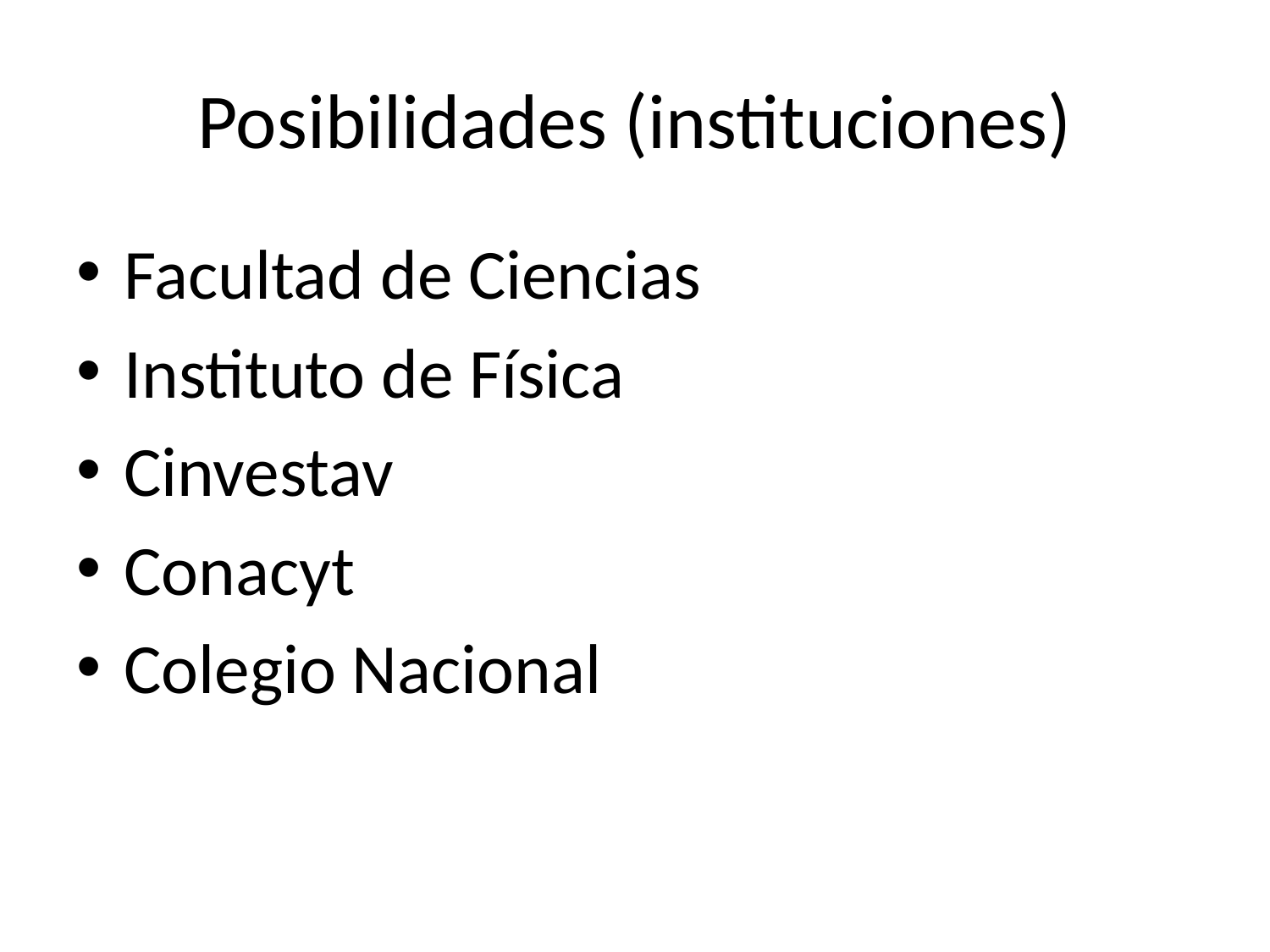

# Posibilidades (instituciones)
Facultad de Ciencias
Instituto de Física
Cinvestav
Conacyt
Colegio Nacional